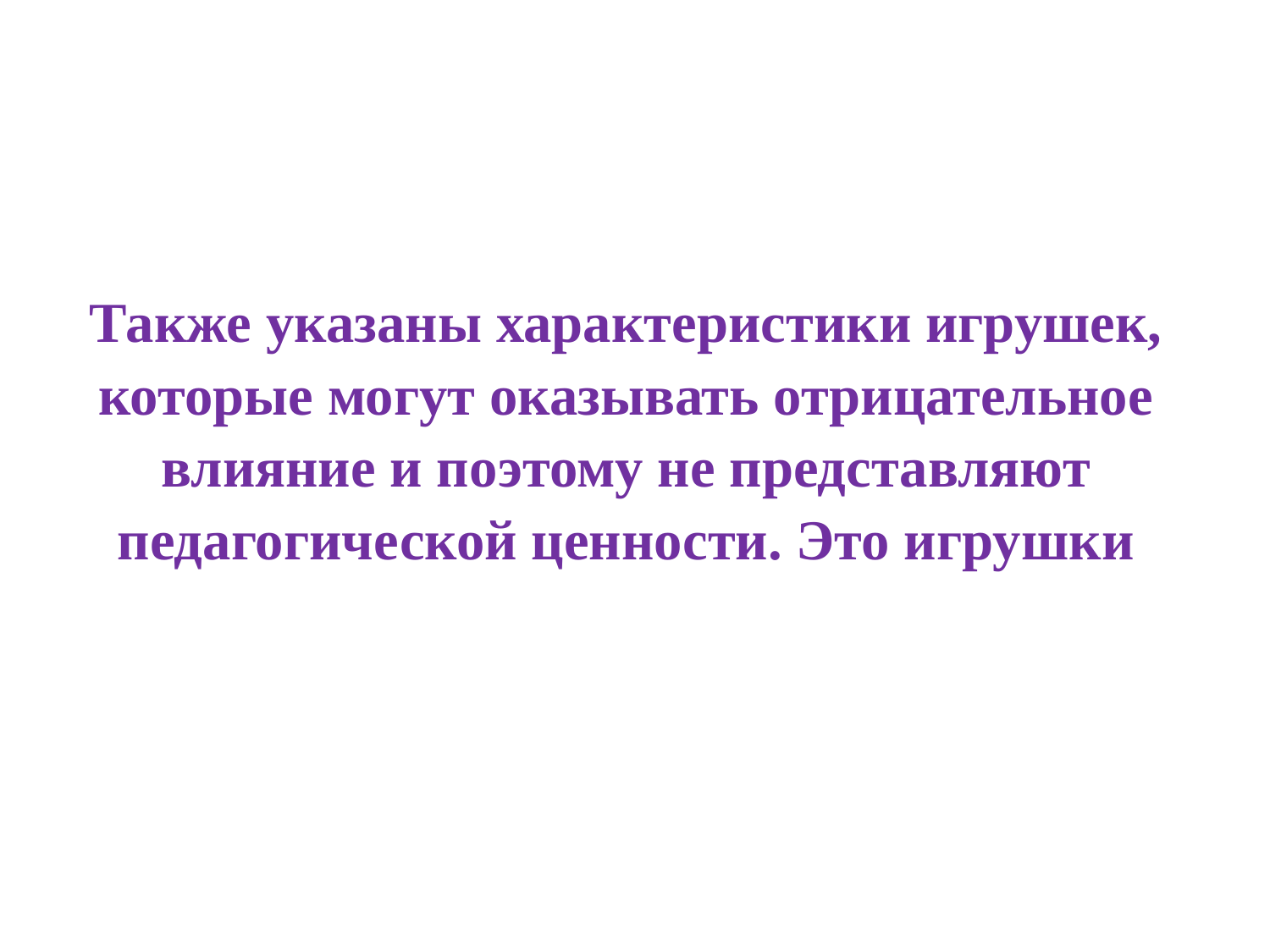

# Также указаны характеристики игрушек, которые могут оказывать отрицательное влияние и поэтому не представляют педагогической ценности. Это игрушки